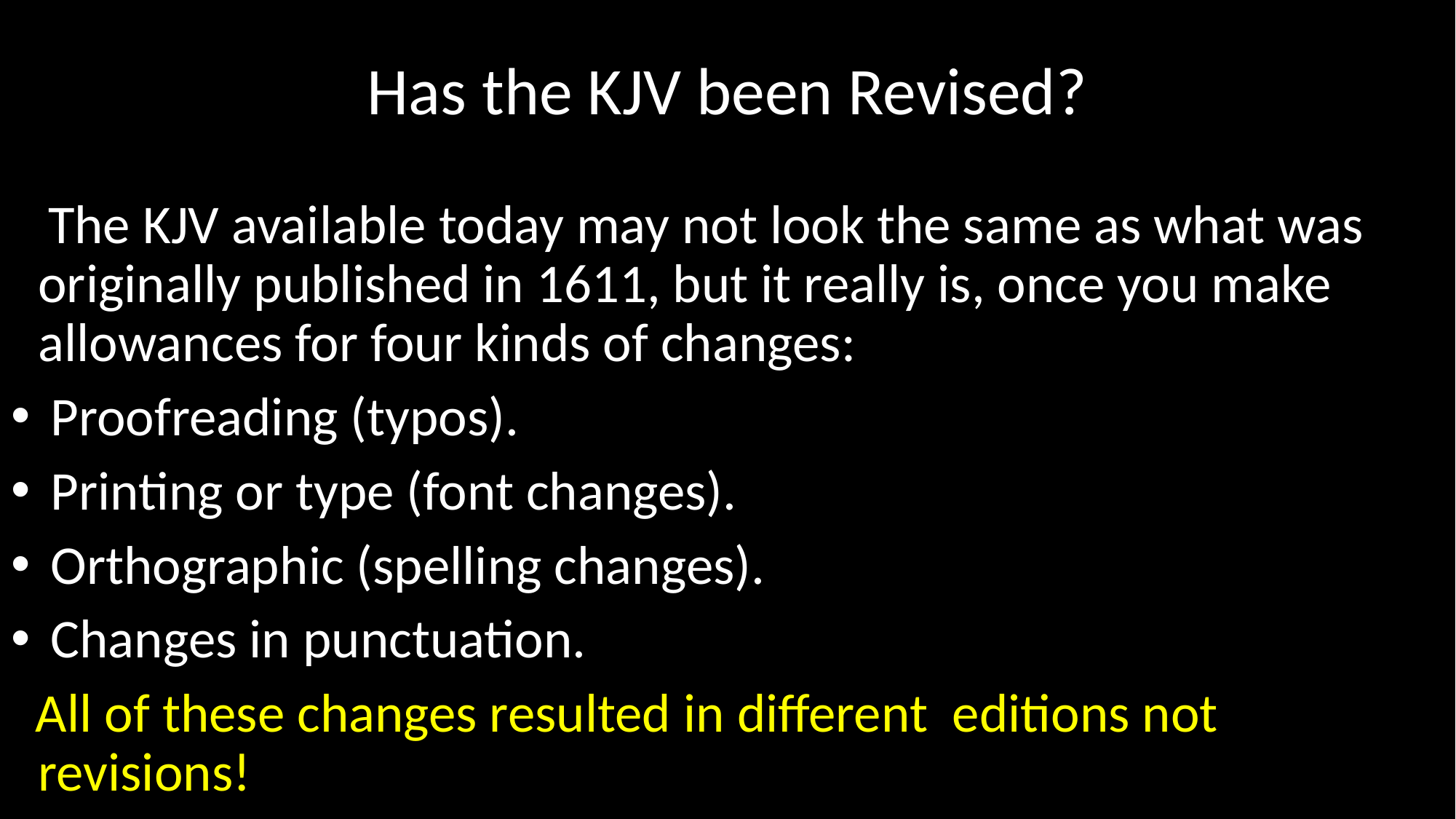

# Has the KJV been Revised?
   The KJV available today may not look the same as what was originally published in 1611, but it really is, once you make allowances for four kinds of changes:
 Proofreading (typos).
 Printing or type (font changes).
 Orthographic (spelling changes).
 Changes in punctuation.
  All of these changes resulted in different  editions not revisions!